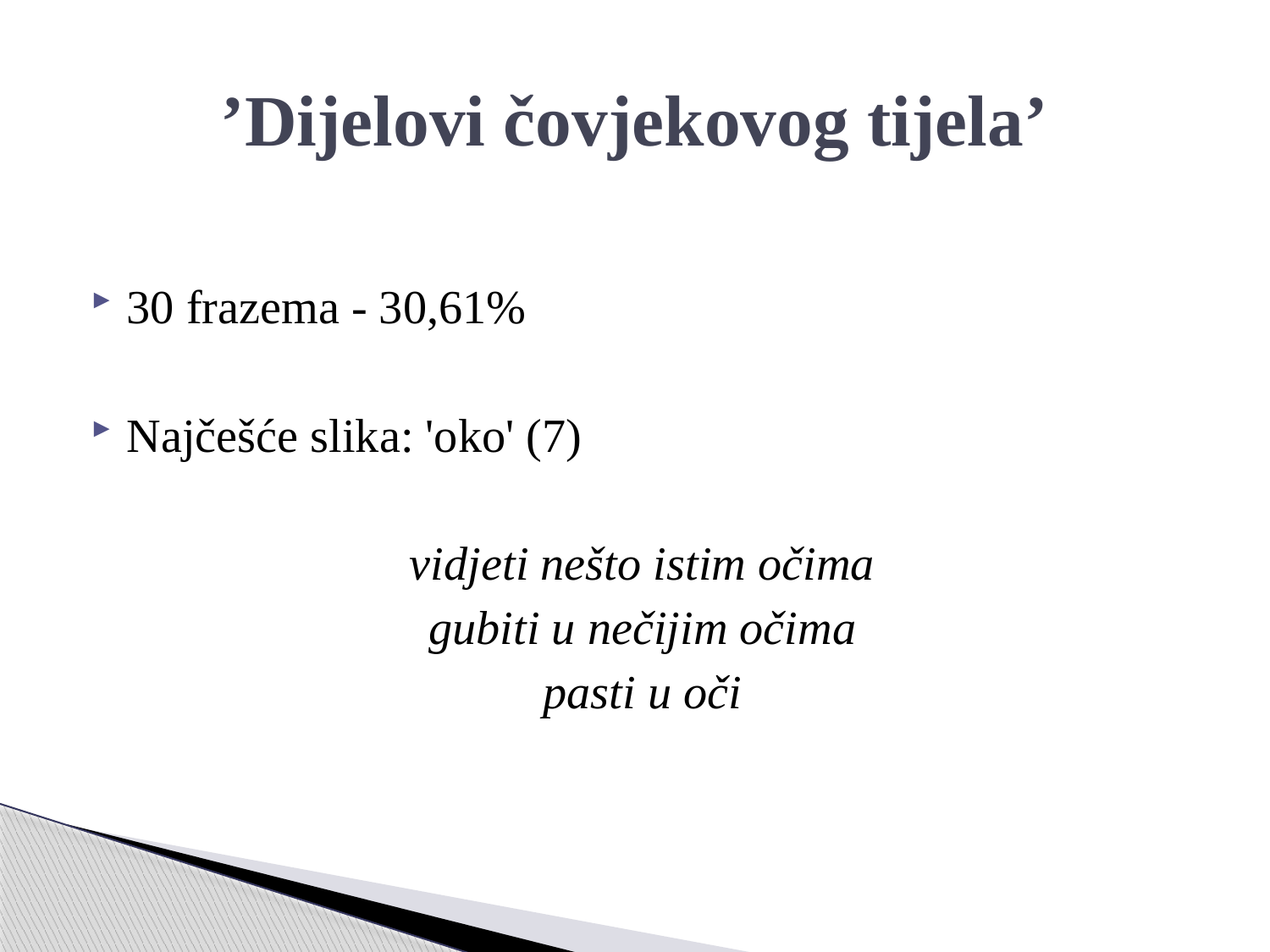

# ’Dijelovi čovjekovog tijela’

30 frazema - 30,61%

Najčešće slika: 'oko' (7)

vidjeti nešto istim očima
gubiti u nečijim očima
pasti u oči